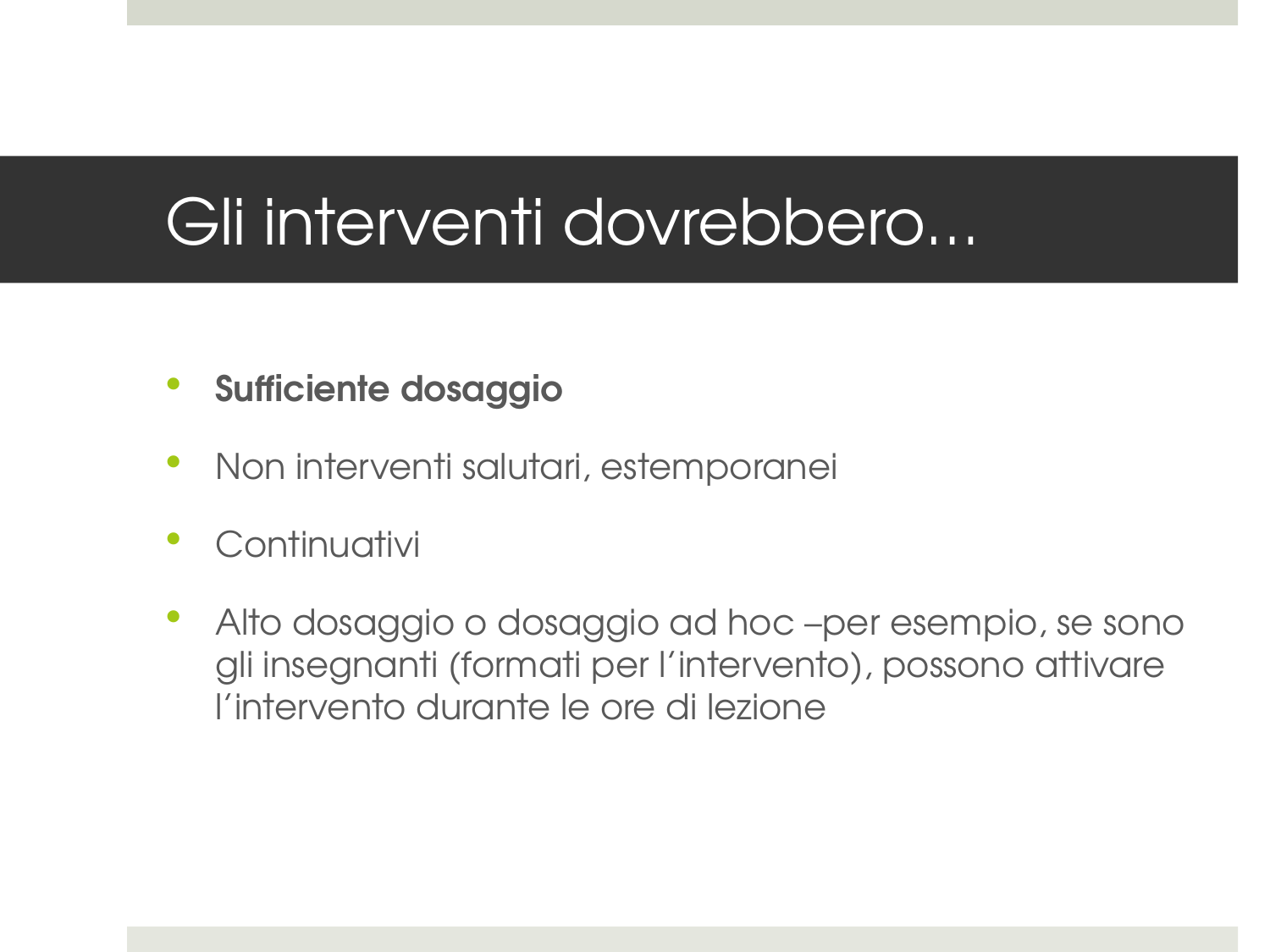

# Gli interventi dovrebbero…
Sufficiente dosaggio
Non interventi salutari, estemporanei
Continuativi
Alto dosaggio o dosaggio ad hoc –per esempio, se sono gli insegnanti (formati per l’intervento), possono attivare l’intervento durante le ore di lezione